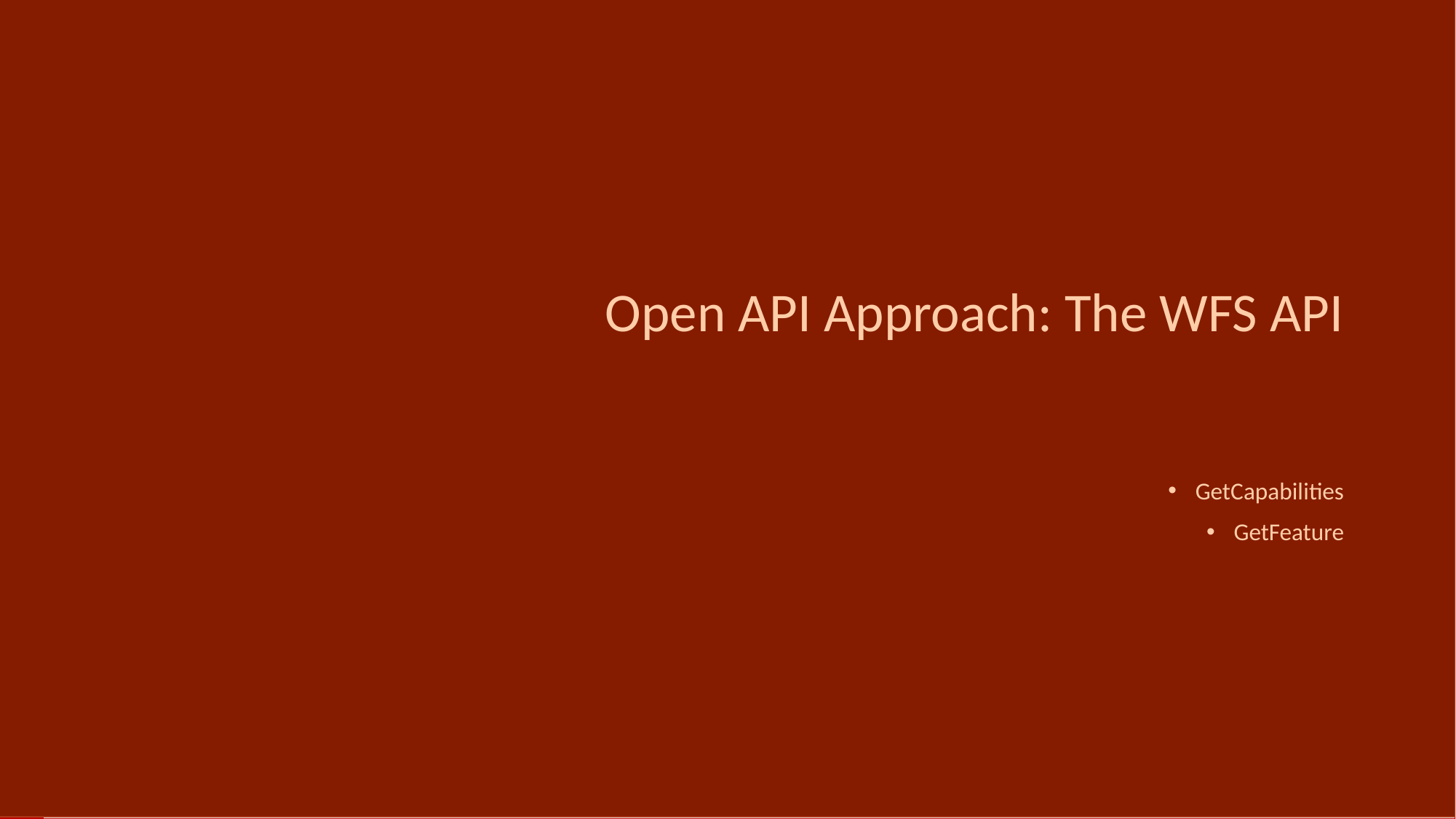

# Open API Approach: The WFS API
GetCapabilities
GetFeature